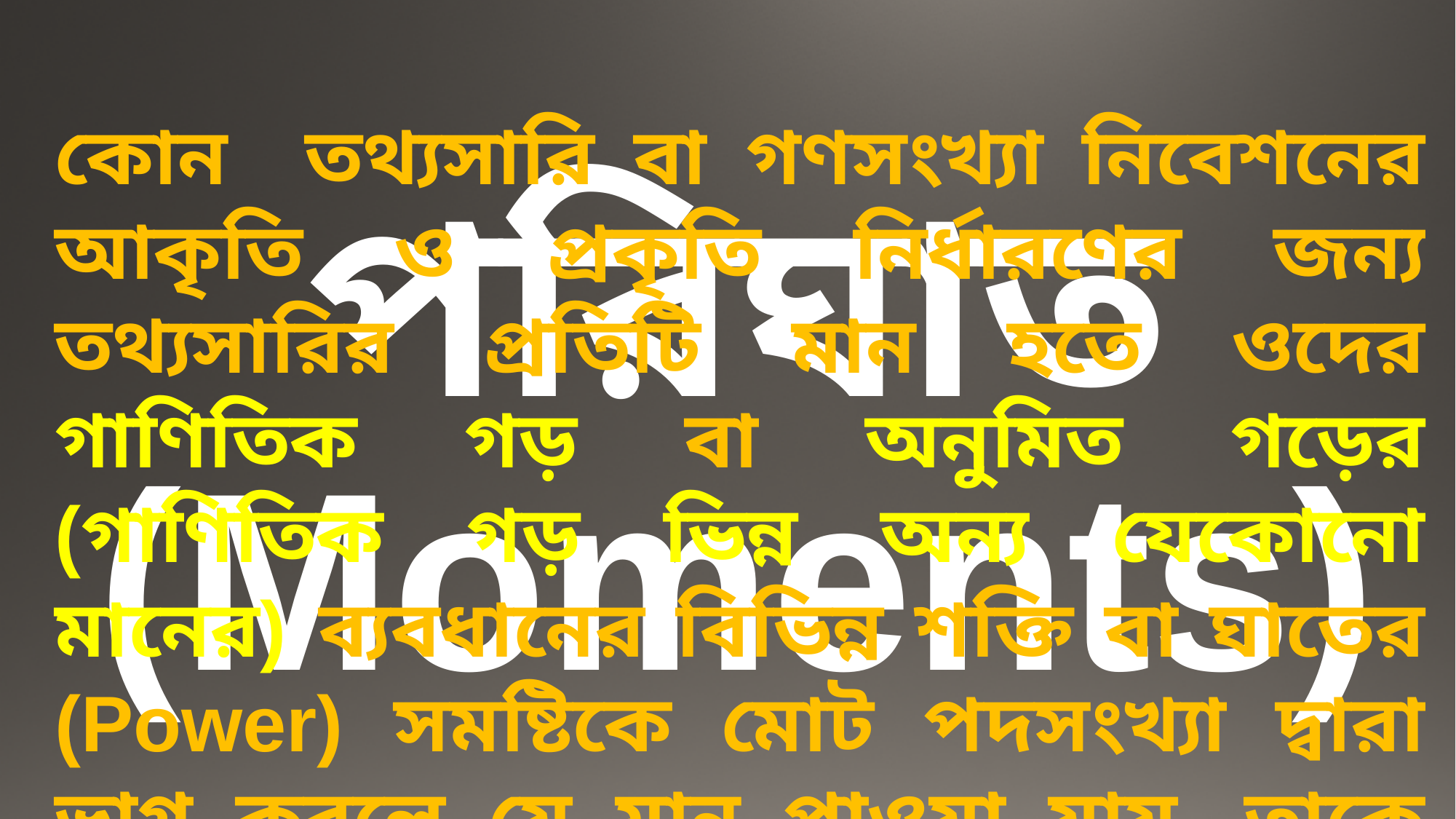

কোন  তথ্যসারি বা গণসংখ্যা নিবেশনের আকৃতি ও প্রকৃতি নির্ধারণের জন্য তথ্যসারির প্রতিটি মান হতে ওদের গাণিতিক গড় বা অনুমিত গড়ের (গাণিতিক গড় ভিন্ন অন্য যেকোনো মানের) ব্যবধানের বিভিন্ন শক্তি বা ঘাতের (Power) সমষ্টিকে মোট পদসংখ্যা দ্বারা ভাগ করলে যে মান পাওয়া যায়, তাকে পরিঘাত বা মোমেন্ট বলে।
# পরিঘাত (Moments)